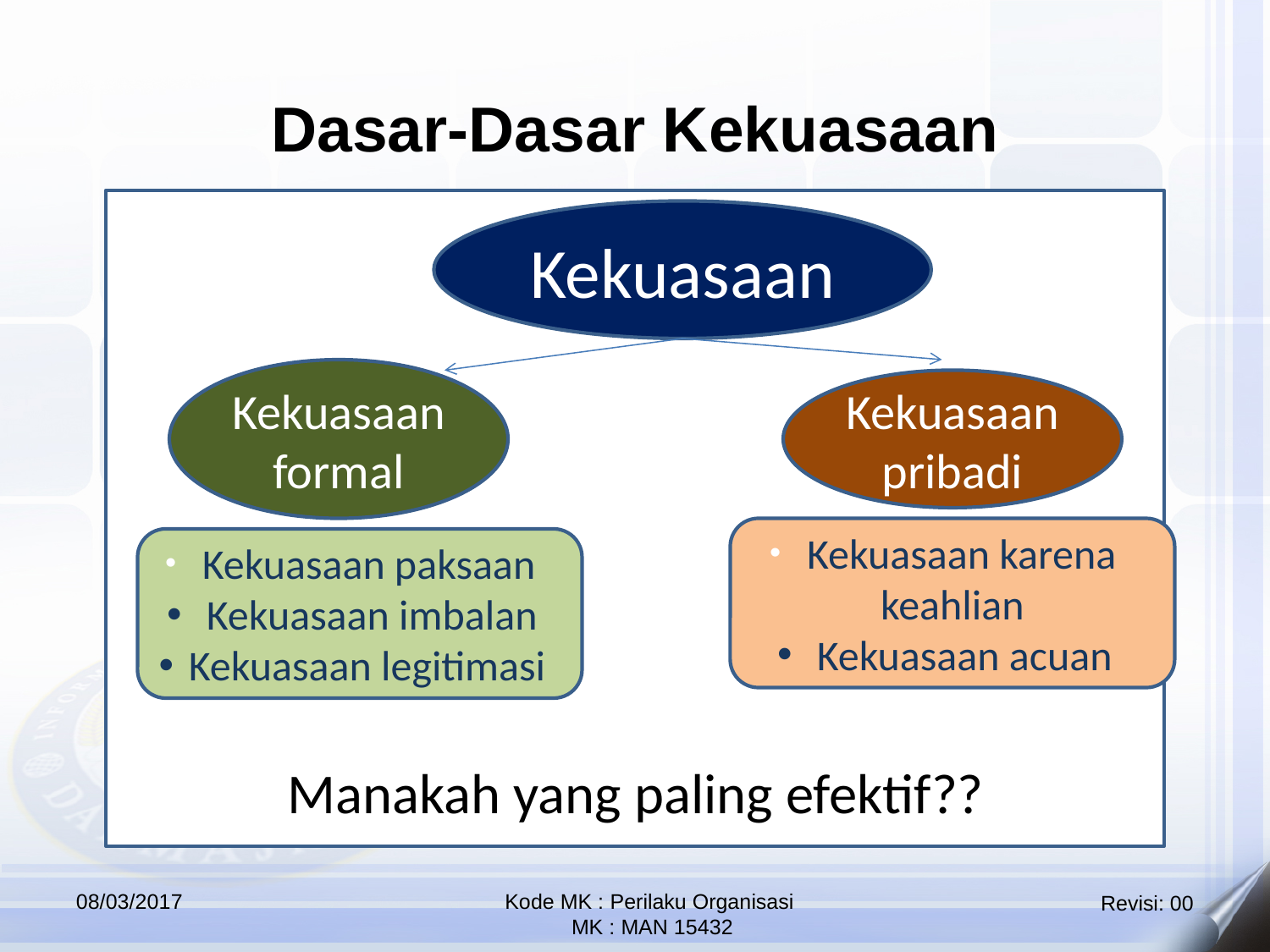

Dasar-Dasar Kekuasaan

Kekuasaan

Kekuasaan formal
Kekuasaan pribadi
 Kekuasaan karena keahlian
 Kekuasaan acuan
 Kekuasaan paksaan
 Kekuasaan imbalan
Kekuasaan legitimasi
Manakah yang paling efektif??
08/03/2017
Kode MK : Perilaku Organisasi
 MK : MAN 15432